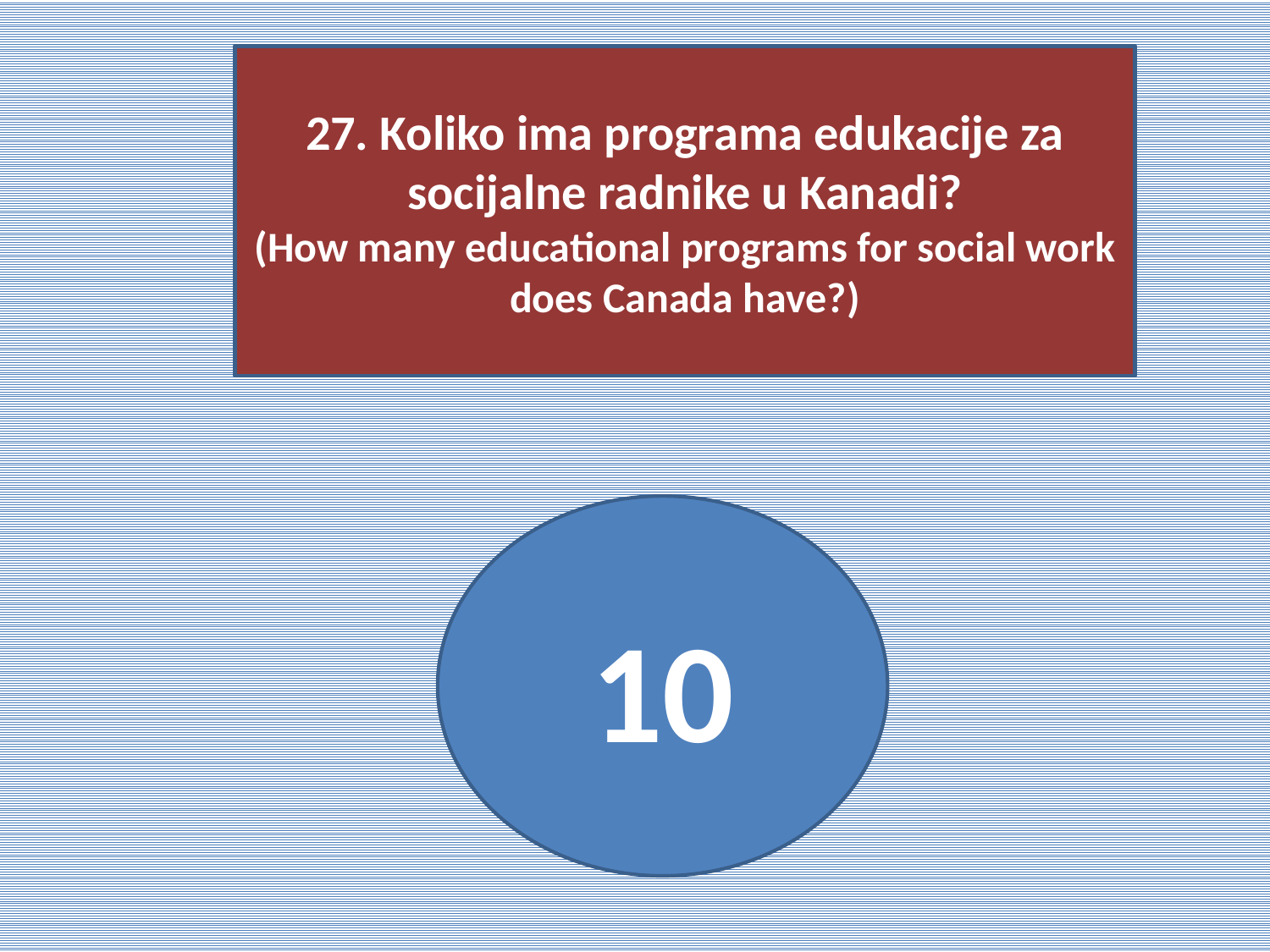

27. Koliko ima programa edukacije za socijalne radnike u Kanadi?
(How many educational programs for social work does Canada have?)
10